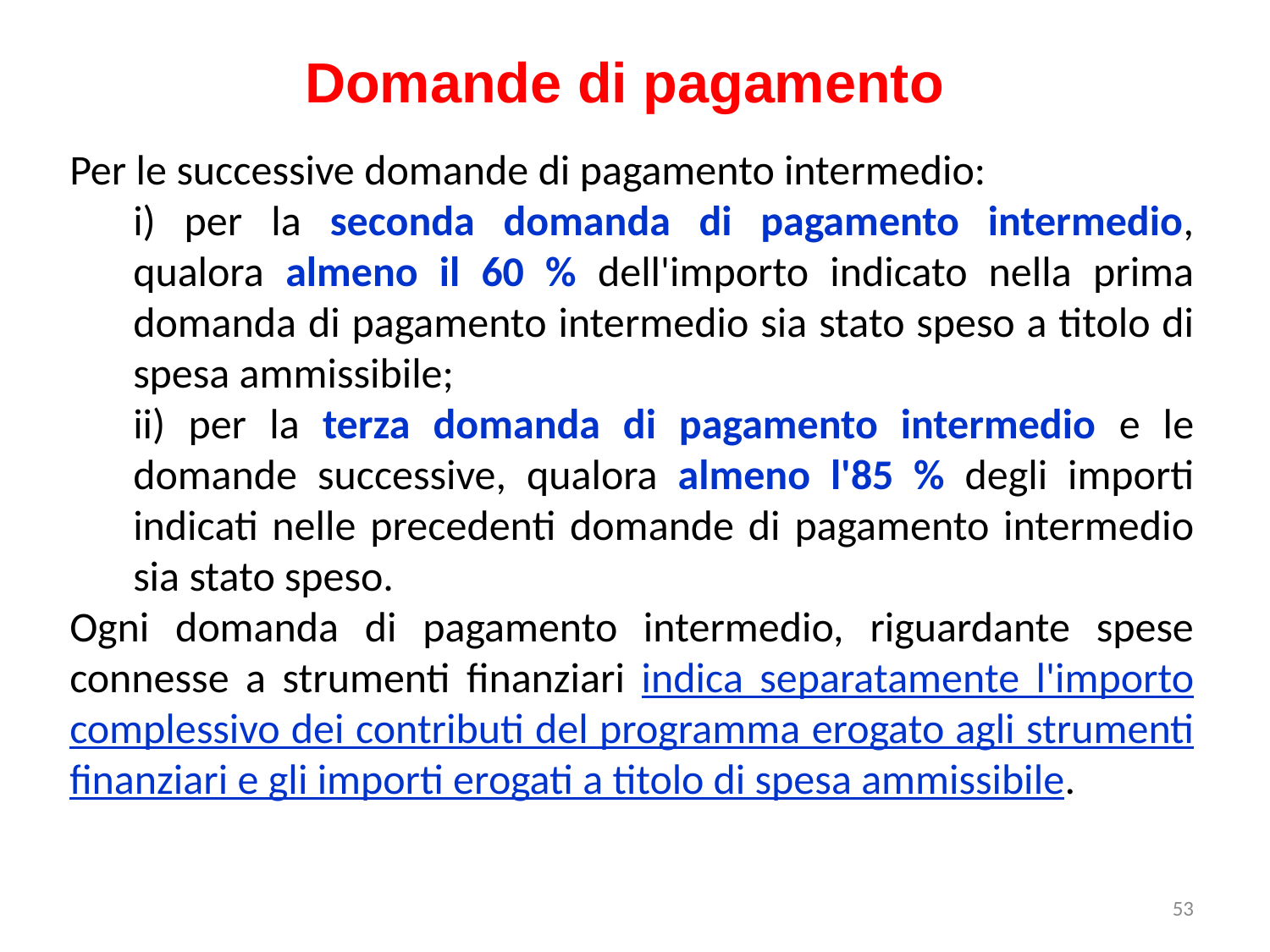

Domande di pagamento
Per le successive domande di pagamento intermedio:
i) per la seconda domanda di pagamento intermedio, qualora almeno il 60 % dell'importo indicato nella prima domanda di pagamento intermedio sia stato speso a titolo di spesa ammissibile;
ii) per la terza domanda di pagamento intermedio e le domande successive, qualora almeno l'85 % degli importi indicati nelle precedenti domande di pagamento intermedio sia stato speso.
Ogni domanda di pagamento intermedio, riguardante spese connesse a strumenti finanziari indica separatamente l'importo complessivo dei contributi del programma erogato agli strumenti finanziari e gli importi erogati a titolo di spesa ammissibile.

53